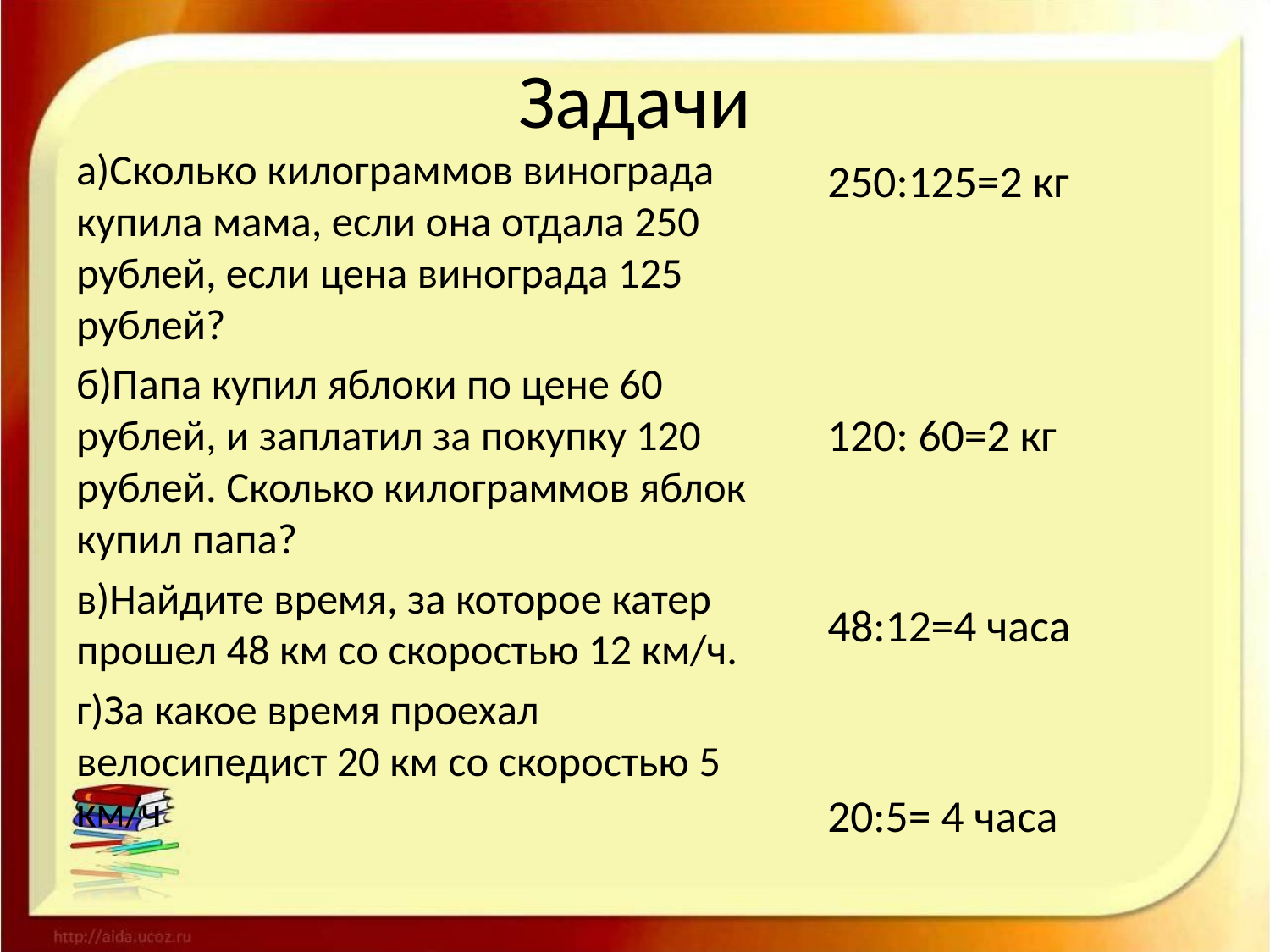

# Задачи
а)Сколько килограммов винограда купила мама, если она отдала 250 рублей, если цена винограда 125 рублей?
б)Папа купил яблоки по цене 60 рублей, и заплатил за покупку 120 рублей. Сколько килограммов яблок купил папа?
в)Найдите время, за которое катер прошел 48 км со скоростью 12 км/ч.
г)За какое время проехал велосипедист 20 км со скоростью 5 км/ч

250:125=2 кг

120: 60=2 кг

48:12=4 часа

20:5= 4 часа